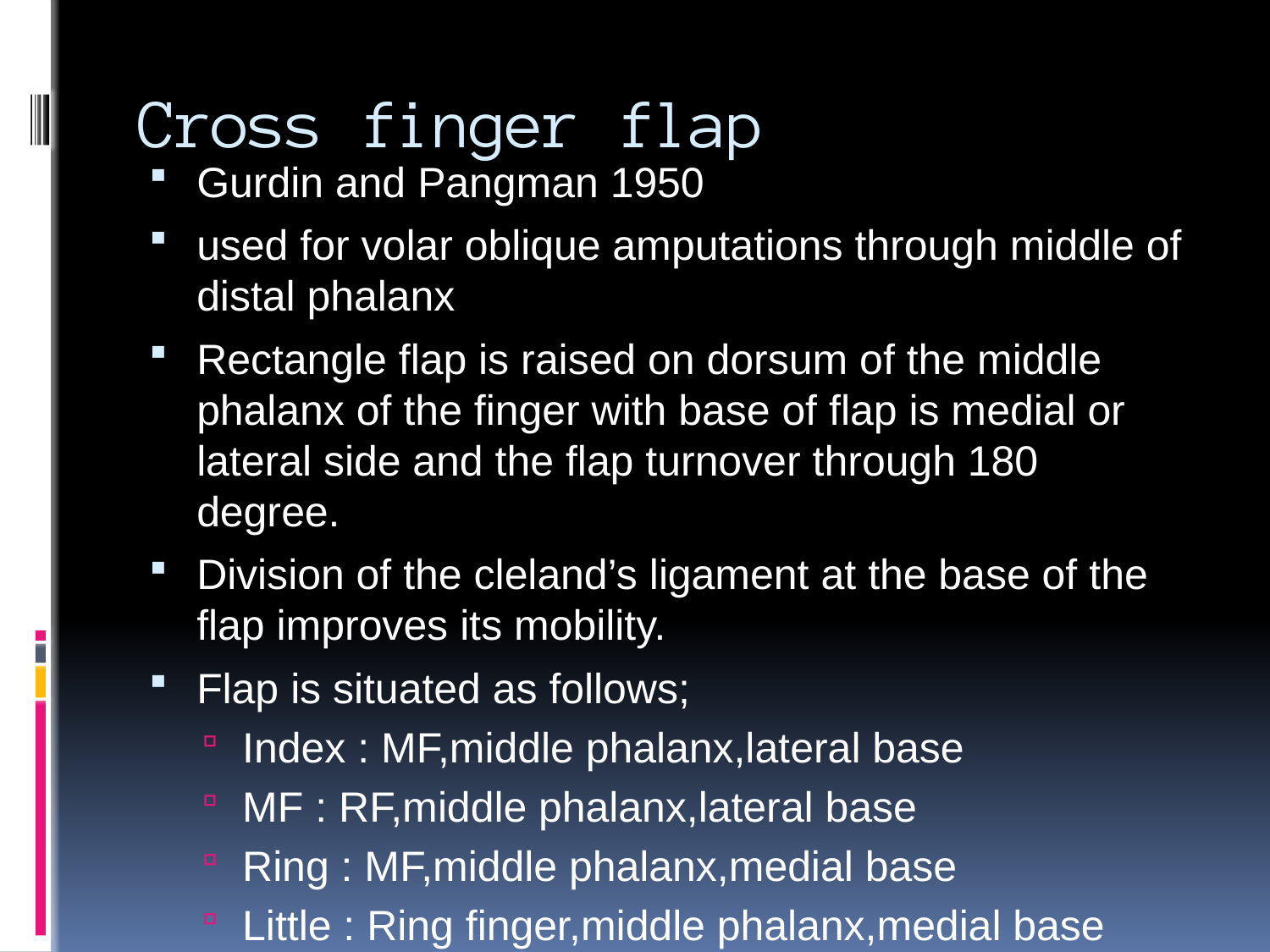

# Cross finger flap
Gurdin and Pangman 1950
used for volar oblique amputations through middle of distal phalanx
Rectangle flap is raised on dorsum of the middle phalanx of the finger with base of flap is medial or lateral side and the flap turnover through 180 degree.
Division of the cleland’s ligament at the base of the flap improves its mobility.
Flap is situated as follows;
Index : MF,middle phalanx,lateral base
MF : RF,middle phalanx,lateral base
Ring : MF,middle phalanx,medial base
Little : Ring finger,middle phalanx,medial base